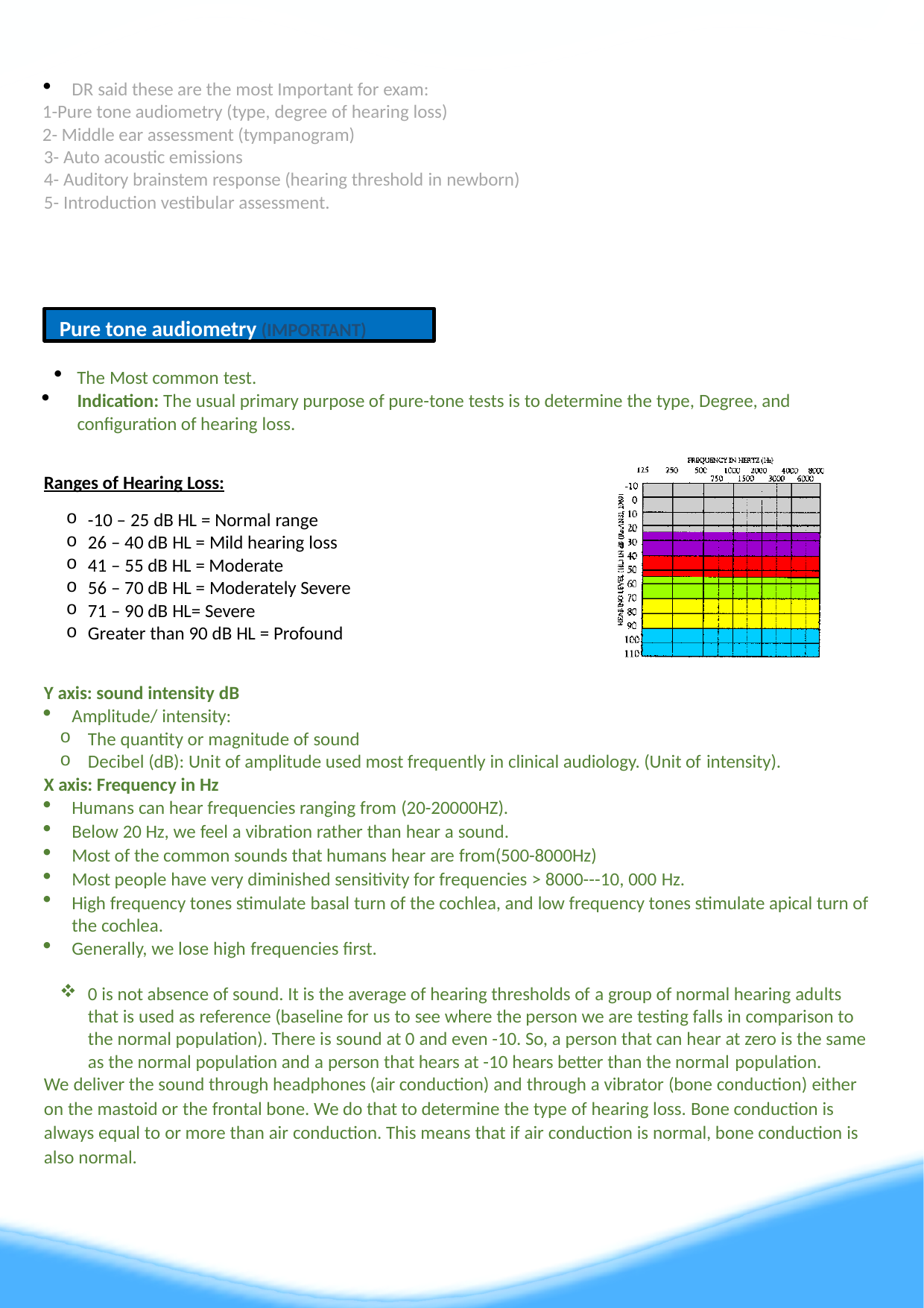

2
DR said these are the most Important for exam:
-Pure tone audiometry (type, degree of hearing loss)
- Middle ear assessment (tympanogram)
3- Auto acoustic emissions
4- Auditory brainstem response (hearing threshold in newborn)
5- Introduction vestibular assessment.
Pure tone audiometry (IMPORTANT)
The Most common test.
Indication: The usual primary purpose of pure-tone tests is to determine the type, Degree, and  configuration of hearing loss.

Ranges of Hearing Loss:
-10 – 25 dB HL = Normal range
26 – 40 dB HL = Mild hearing loss
41 – 55 dB HL = Moderate
56 – 70 dB HL = Moderately Severe
71 – 90 dB HL= Severe
Greater than 90 dB HL = Profound

Y axis: sound intensity dB
Amplitude/ intensity:
The quantity or magnitude of sound
Decibel (dB): Unit of amplitude used most frequently in clinical audiology. (Unit of intensity).
X axis: Frequency in Hz
Humans can hear frequencies ranging from (20-20000HZ).
Below 20 Hz, we feel a vibration rather than hear a sound.
Most of the common sounds that humans hear are from(500-8000Hz)
Most people have very diminished sensitivity for frequencies > 8000---10, 000 Hz.
High frequency tones stimulate basal turn of the cochlea, and low frequency tones stimulate apical turn of  the cochlea.
Generally, we lose high frequencies first.

0 is not absence of sound. It is the average of hearing thresholds of a group of normal hearing adults  that is used as reference (baseline for us to see where the person we are testing falls in comparison to  the normal population). There is sound at 0 and even -10. So, a person that can hear at zero is the same  as the normal population and a person that hears at -10 hears better than the normal population.
We deliver the sound through headphones (air conduction) and through a vibrator (bone conduction) either
on the mastoid or the frontal bone. We do that to determine the type of hearing loss. Bone conduction is  always equal to or more than air conduction. This means that if air conduction is normal, bone conduction is  also normal.